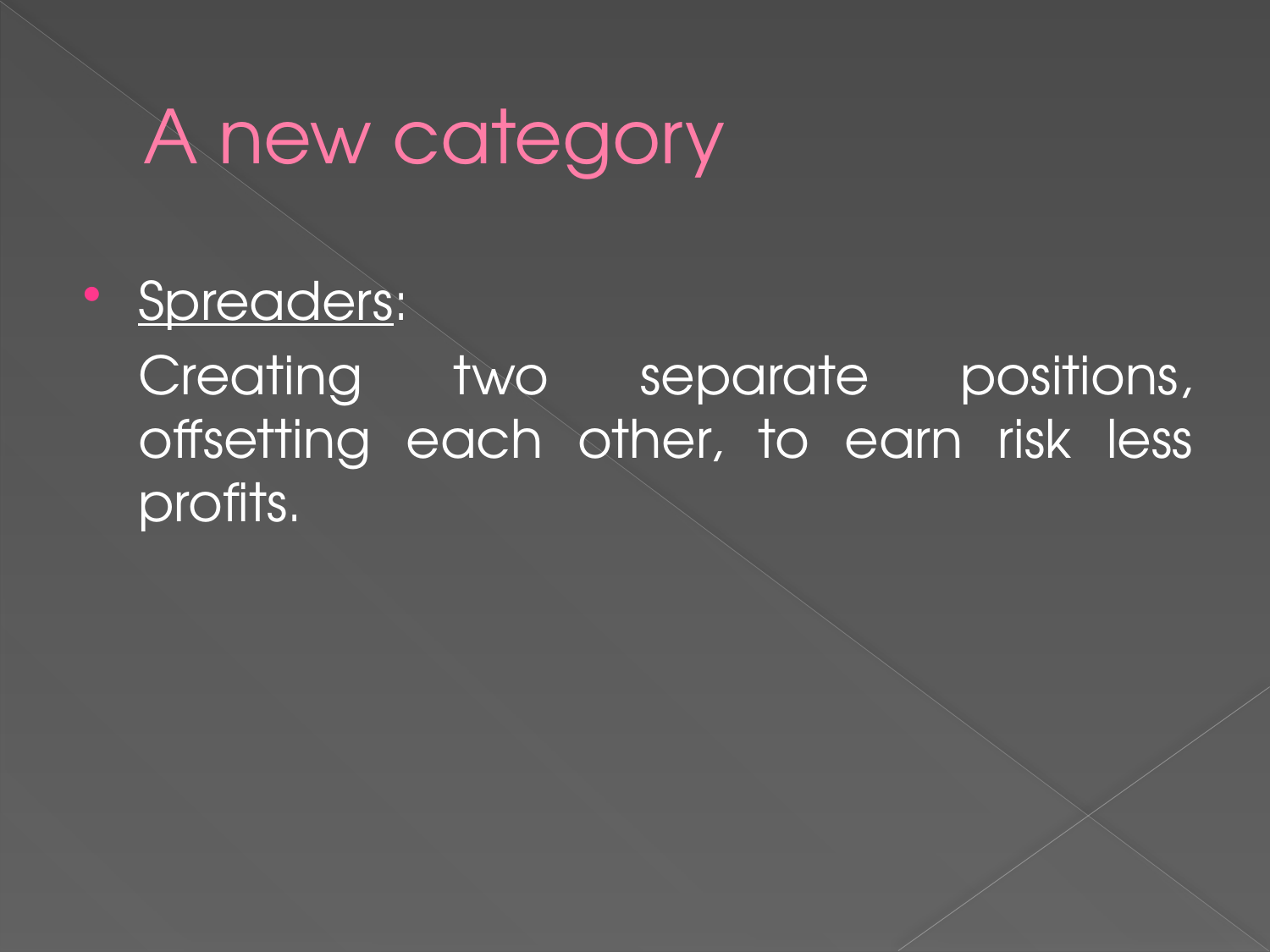

# A new category
Spreaders:
	Creating two separate positions, offsetting each other, to earn risk less profits.